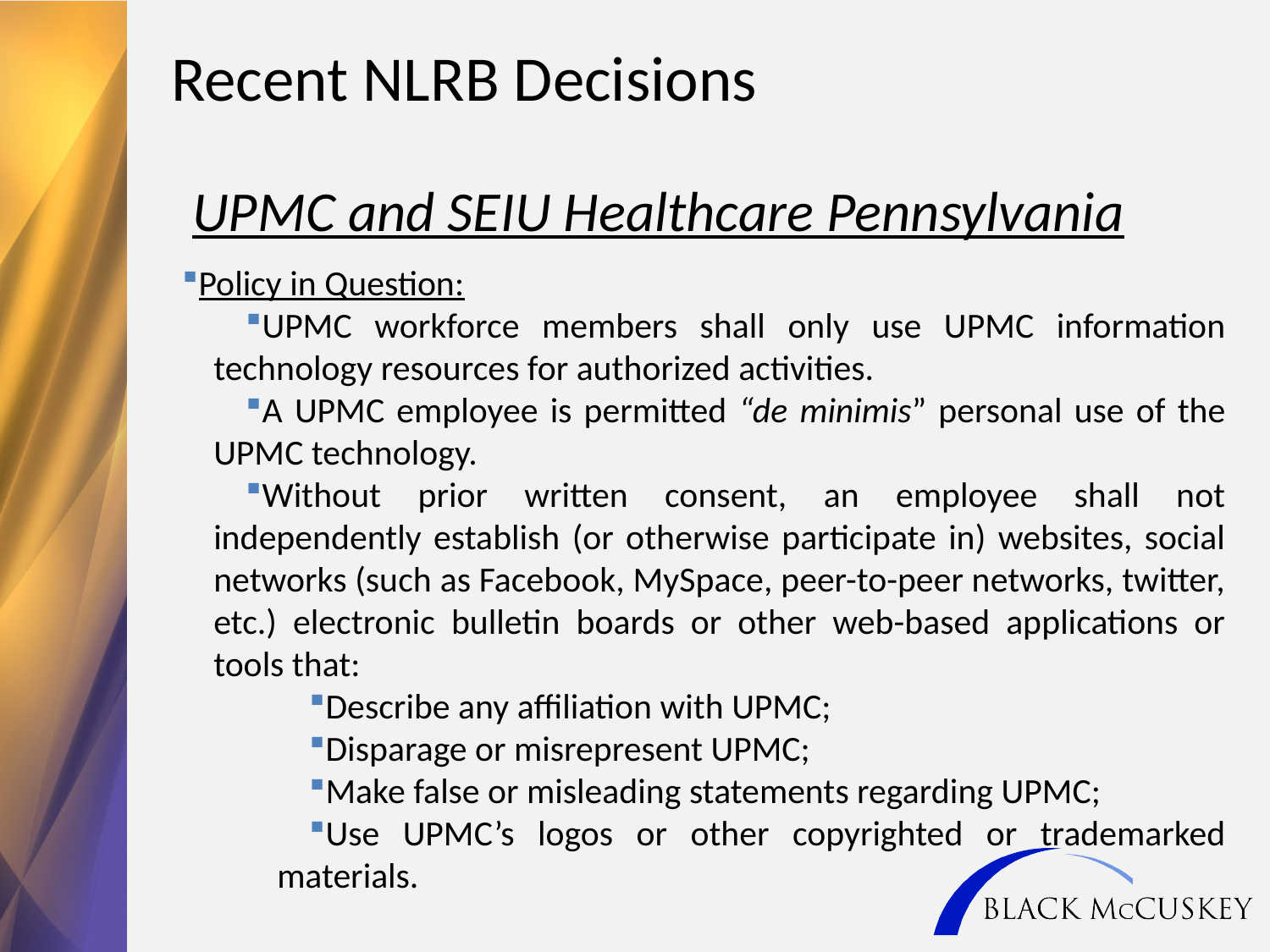

Recent NLRB Decisions
UPMC and SEIU Healthcare Pennsylvania
Policy in Question:
UPMC workforce members shall only use UPMC information technology resources for authorized activities.
A UPMC employee is permitted “de minimis” personal use of the UPMC technology.
Without prior written consent, an employee shall not independently establish (or otherwise participate in) websites, social networks (such as Facebook, MySpace, peer-to-peer networks, twitter, etc.) electronic bulletin boards or other web-based applications or tools that:
Describe any affiliation with UPMC;
Disparage or misrepresent UPMC;
Make false or misleading statements regarding UPMC;
Use UPMC’s logos or other copyrighted or trademarked materials.
19